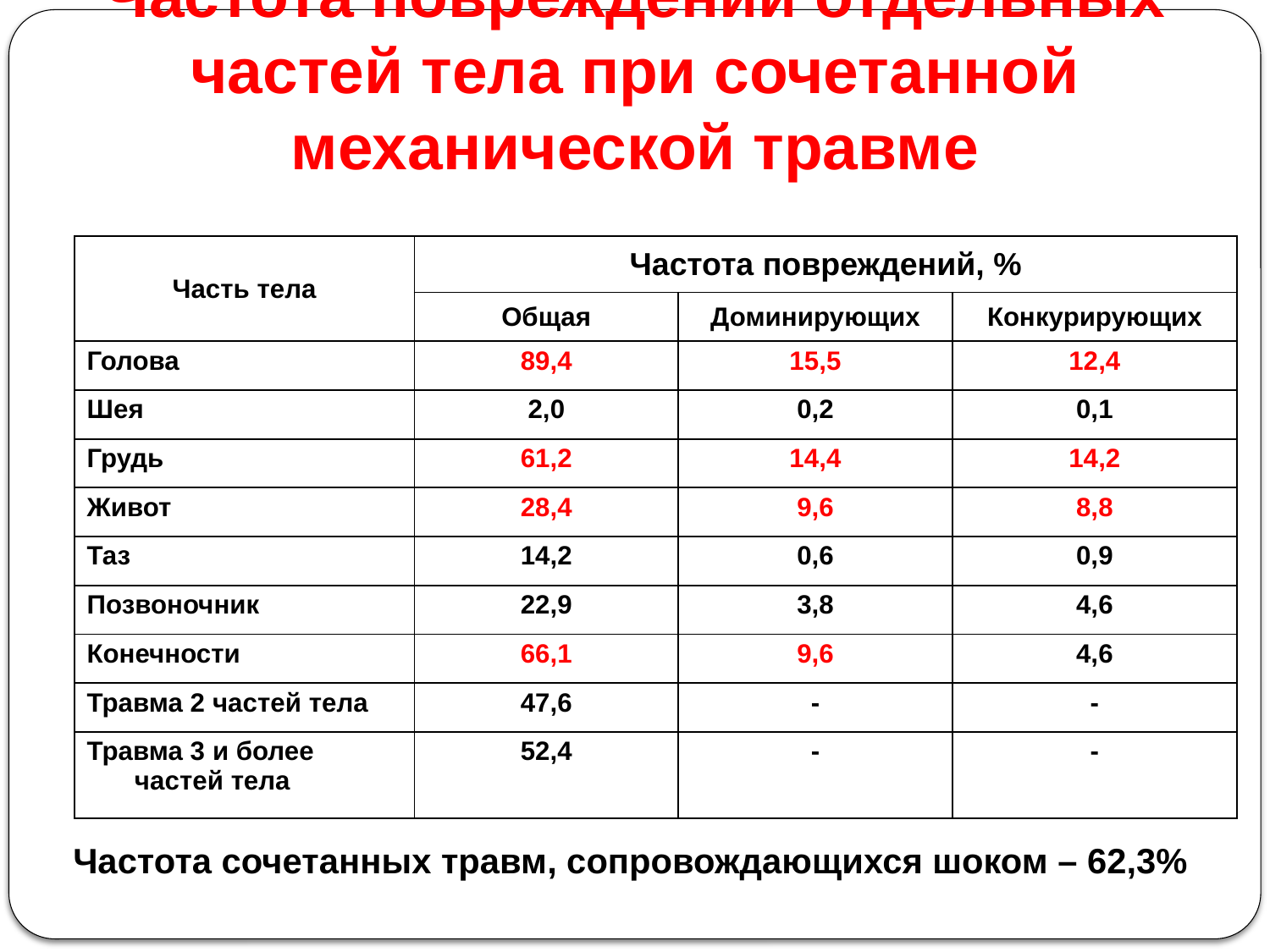

# Частота повреждений отдельных частей тела при сочетанной механической травме
| Часть тела | Частота повреждений, % |  |  |
| --- | --- | --- | --- |
|  | Общая | Доминирующих | Конкурирующих |
| Голова | 89,4 | 15,5 | 12,4 |
| Шея | 2,0 | 0,2 | 0,1 |
| Грудь | 61,2 | 14,4 | 14,2 |
| Живот | 28,4 | 9,6 | 8,8 |
| Таз | 14,2 | 0,6 | 0,9 |
| Позвоночник | 22,9 | 3,8 | 4,6 |
| Конечности | 66,1 | 9,6 | 4,6 |
| Травма 2 частей тела | 47,6 | - | - |
| Травма 3 и более частей тела | 52,4 | - | - |
Частота сочетанных травм, сопровождающихся шоком – 62,3%